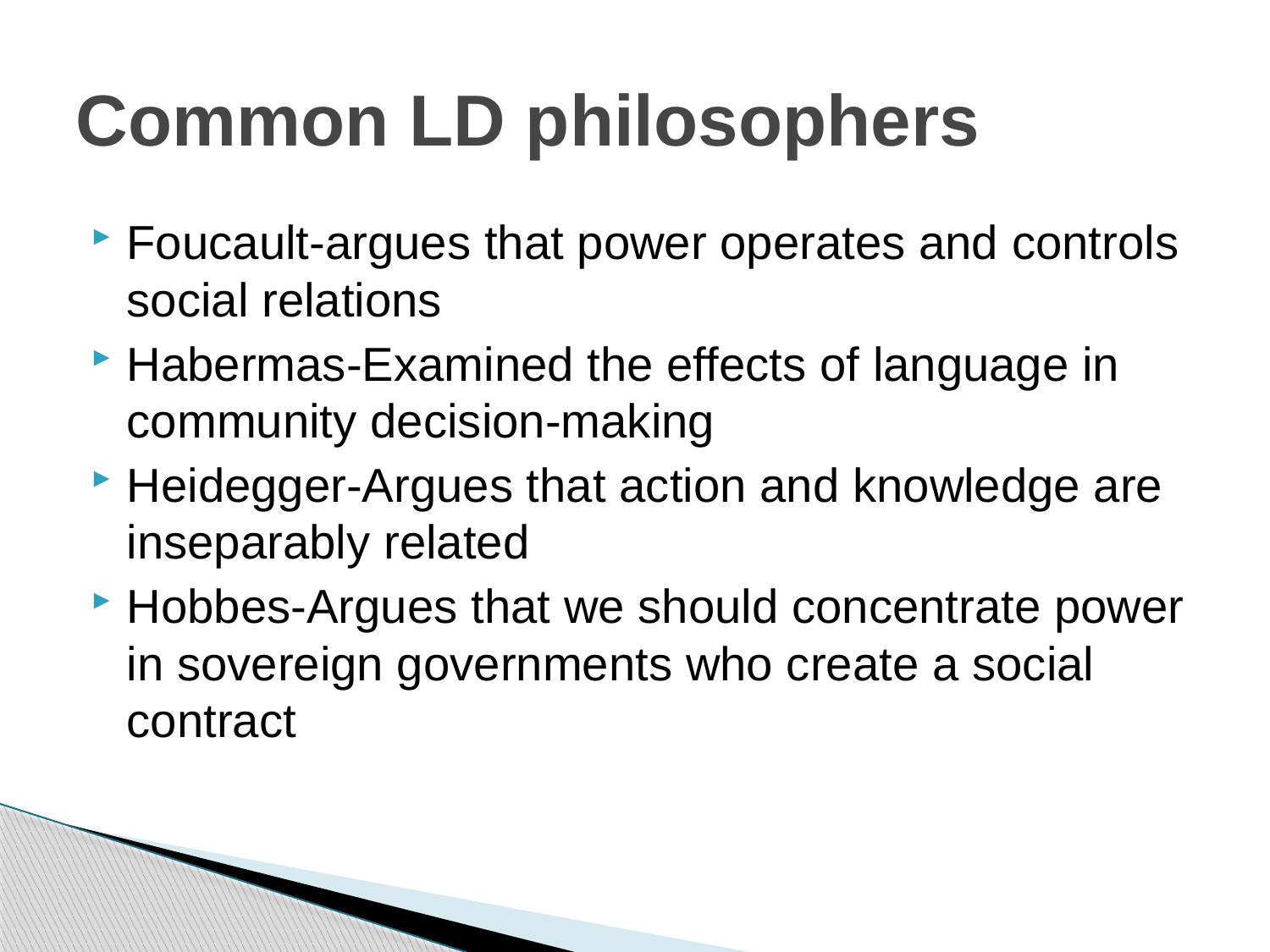

# Common LD philosophers
Foucault-argues that power operates and controls social relations
Habermas-Examined the effects of language in community decision-making
Heidegger-Argues that action and knowledge are inseparably related
Hobbes-Argues that we should concentrate power in sovereign governments who create a social contract